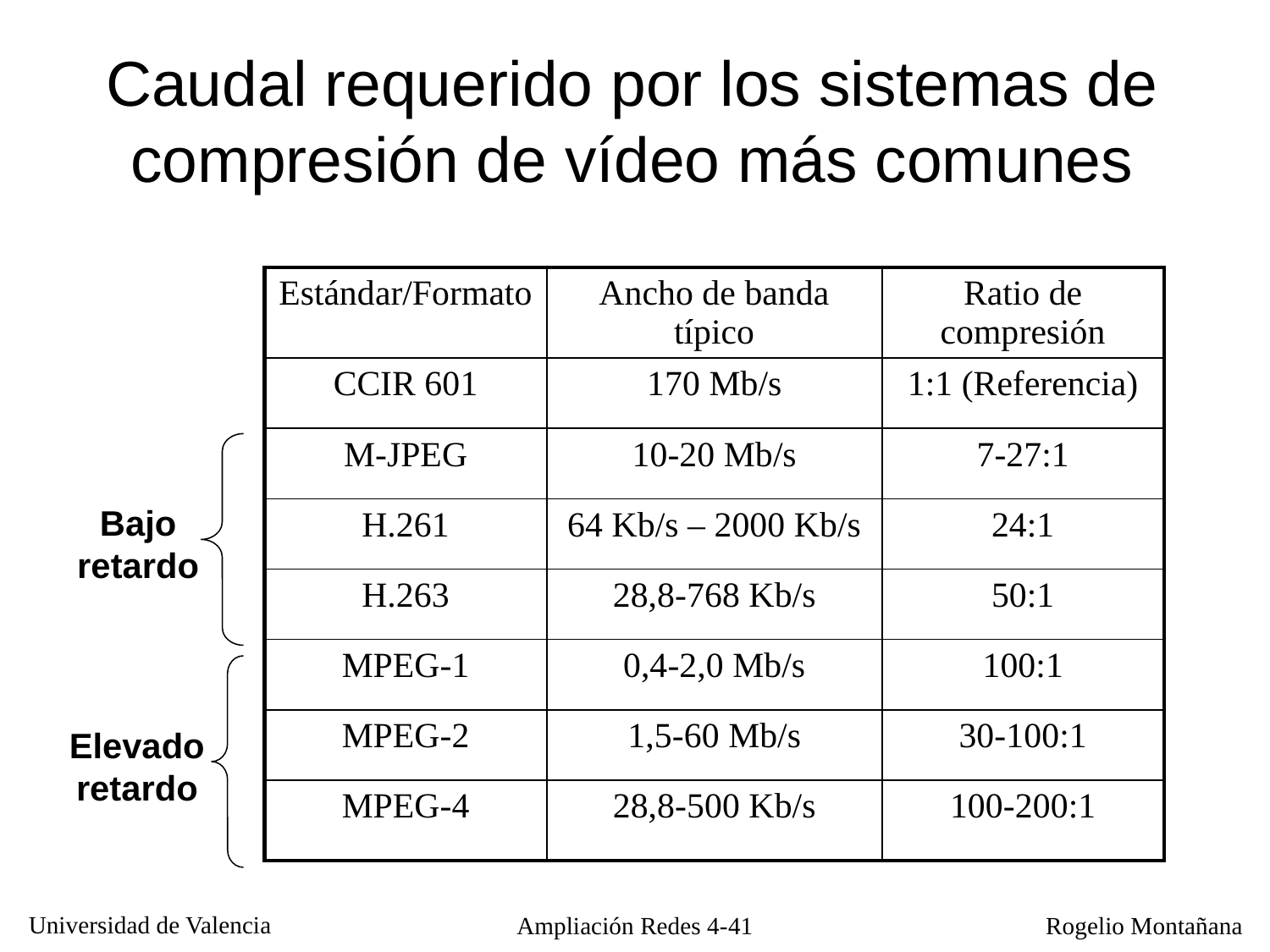

Caudal requerido por los sistemas de compresión de vídeo más comunes
| Estándar/Formato | Ancho de banda típico | Ratio de compresión |
| --- | --- | --- |
| CCIR 601 | 170 Mb/s | 1:1 (Referencia) |
| M-JPEG | 10-20 Mb/s | 7-27:1 |
| H.261 | 64 Kb/s – 2000 Kb/s | 24:1 |
| H.263 | 28,8-768 Kb/s | 50:1 |
| MPEG-1 | 0,4-2,0 Mb/s | 100:1 |
| MPEG-2 | 1,5-60 Mb/s | 30-100:1 |
| MPEG-4 | 28,8-500 Kb/s | 100-200:1 |

Bajo
retardo

Elevado
retardo
Ampliación Redes 4-41